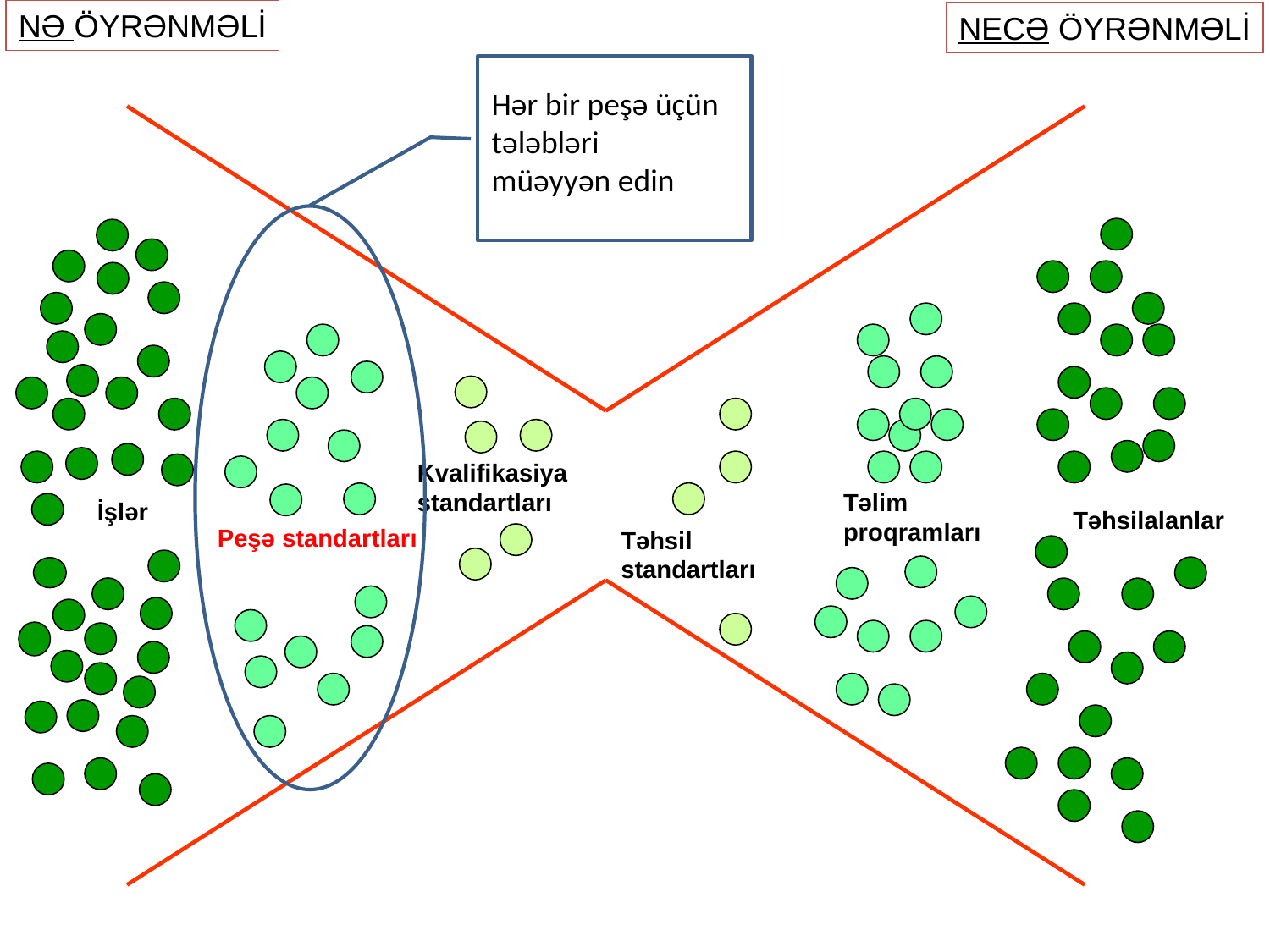

NƏ ÖYRƏNMƏLİ
NECƏ ÖYRƏNMƏLİ

Hər bir peşə üçün tələbləri müəyyən edin

Kvalifikasiya standartları

Təlim proqramları

İşlər

Təhsilalanlar
Peşə standartları
Təhsil
standartları